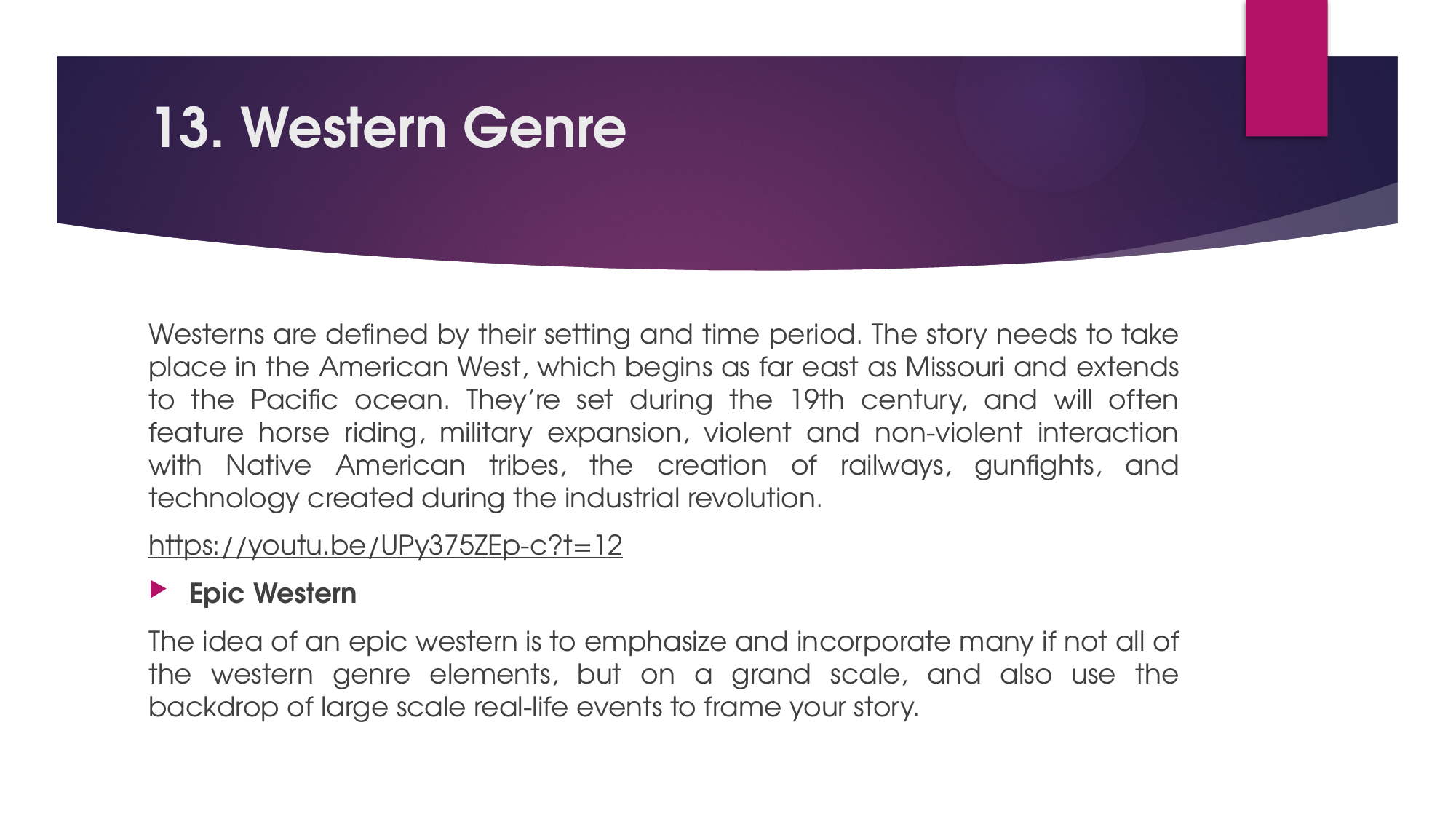

# 13. Western Genre
Westerns are defined by their setting and time period. The story needs to take place in the American West, which begins as far east as Missouri and extends to the Pacific ocean. They’re set during the 19th century, and will often feature horse riding, military expansion, violent and non-violent interaction with Native American tribes, the creation of railways, gunfights, and technology created during the industrial revolution.
https://youtu.be/UPy375ZEp-c?t=12
Epic Western
The idea of an epic western is to emphasize and incorporate many if not all of the western genre elements, but on a grand scale, and also use the backdrop of large scale real-life events to frame your story.